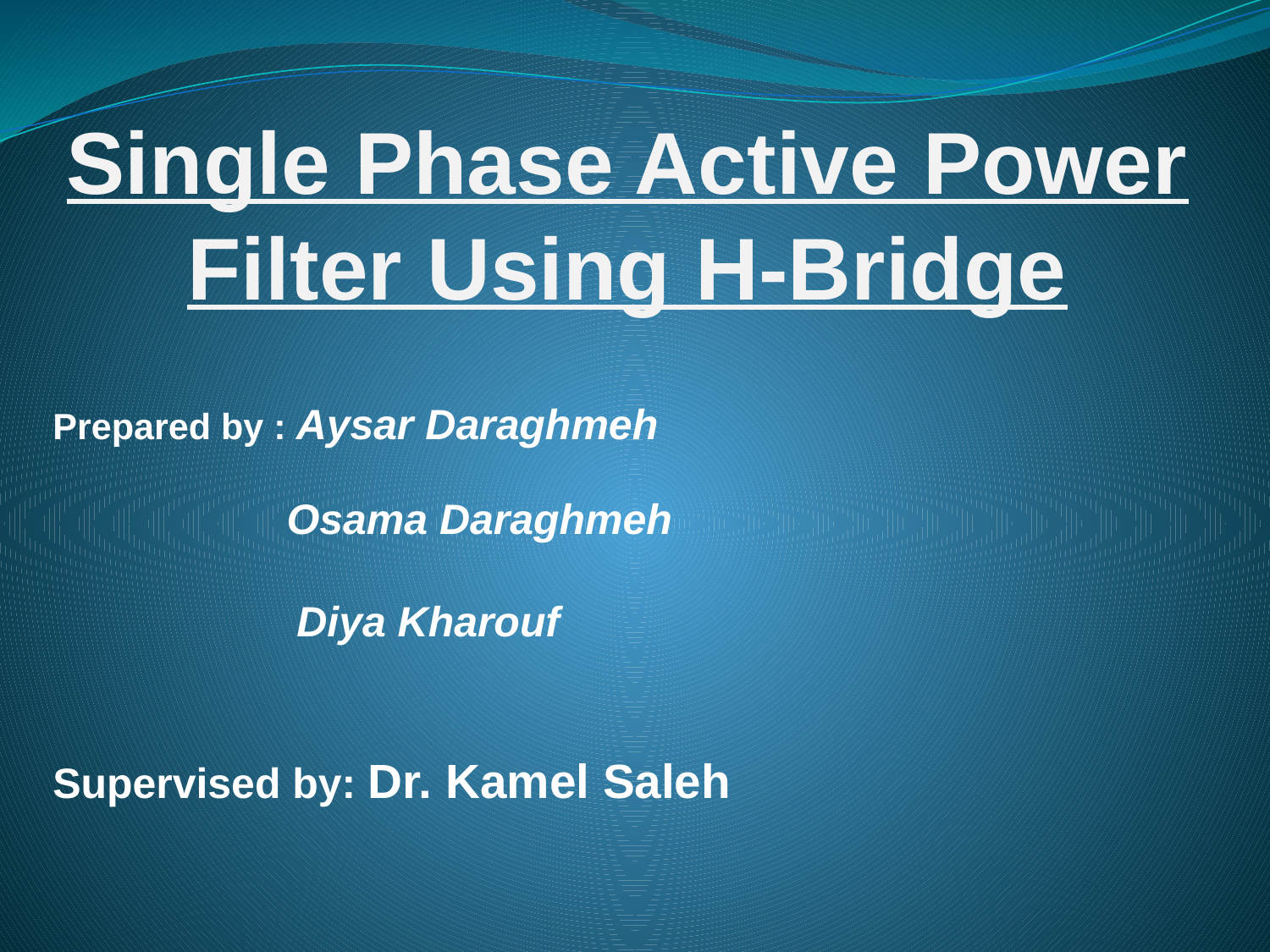

# Single Phase Active Power Filter Using H-Bridge
Prepared by : Aysar Daraghmeh
                       Osama Daraghmeh
                        Diya Kharouf

Supervised by: Dr. Kamel Saleh